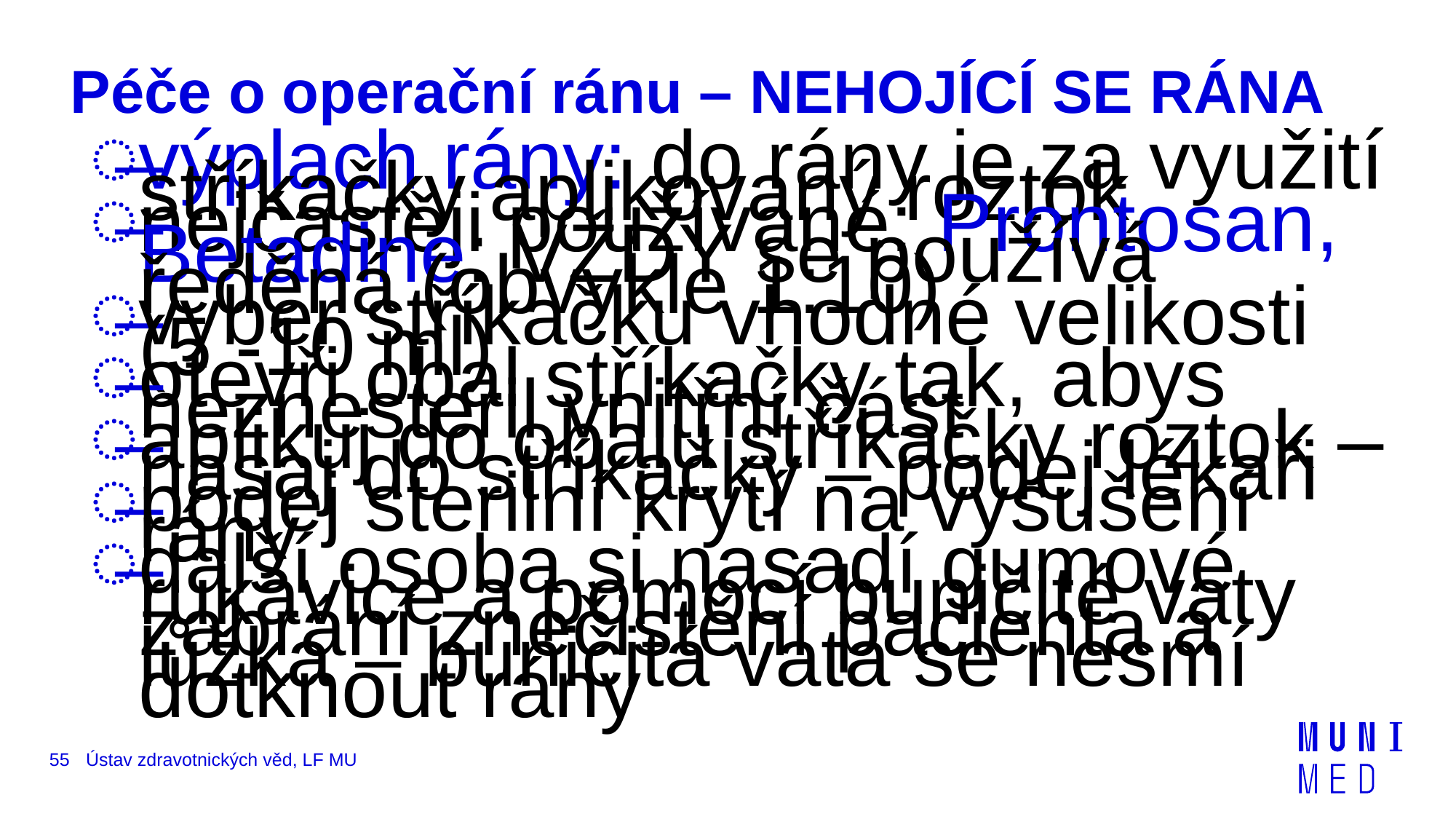

# Péče o operační ránu – NEHOJÍCÍ SE RÁNA
výplach rány: do rány je za využití stříkačky aplikovaný roztok
nejčastěji používané: Prontosan, Betadine: VŽDY se používá ředěná (obvykle 1:10)
vyber stříkačku vhodné velikosti (5 -10 ml)
otevři obal stříkačky tak, abys neznesteril vnitřní část
aplikuj do obalu stříkačky roztok – nasaj do stříkačky – podej lékaři
podej sterilní krytí na vysušení rány
další osoba si nasadí gumové rukavice a pomocí buničité vaty zabrání znečistění pacienta a lůžka – buničitá vata se nesmí dotknout rány

55
Ústav zdravotnických věd, LF MU